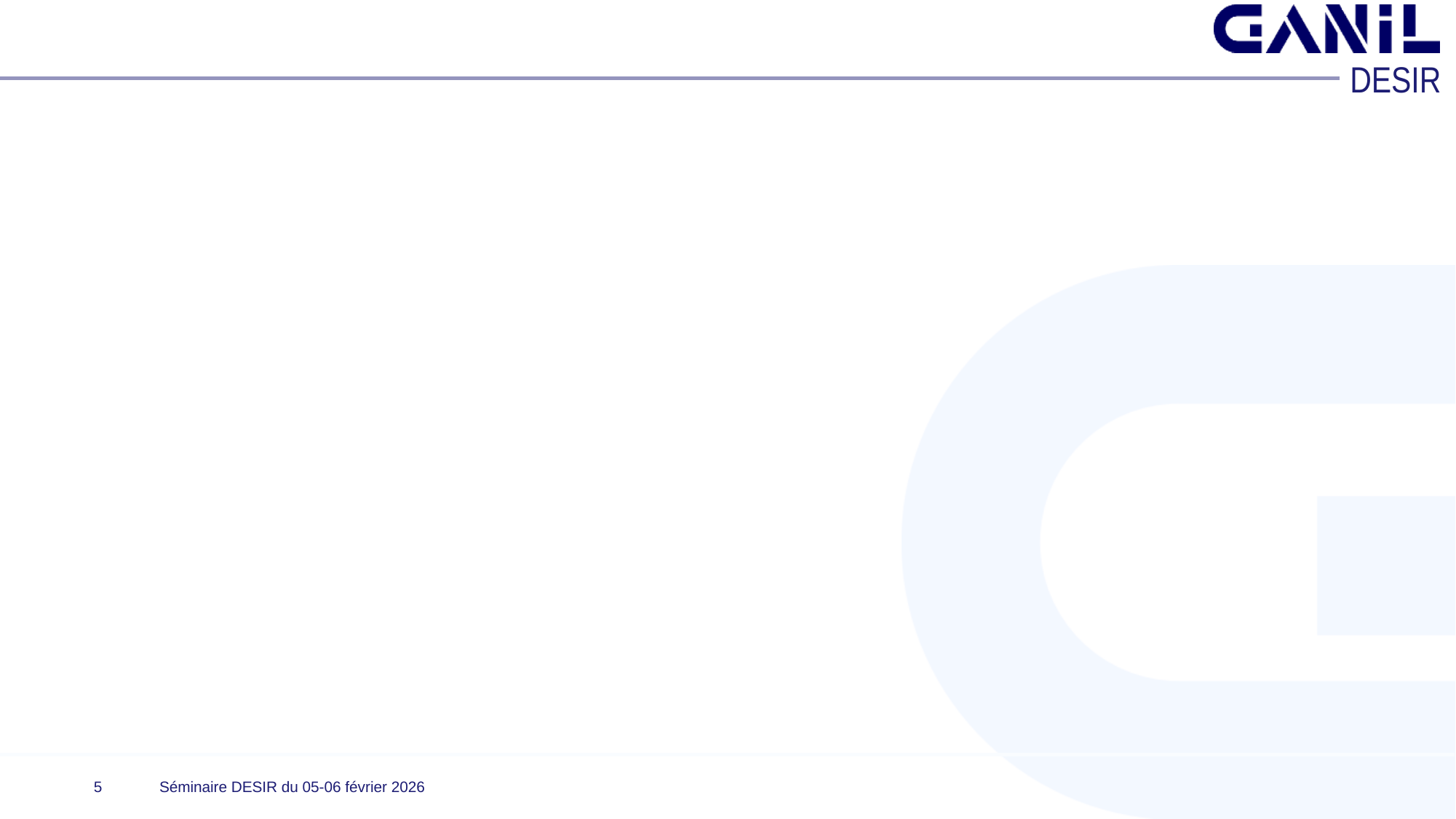

#

5
Séminaire DESIR du 05-06 février 2026